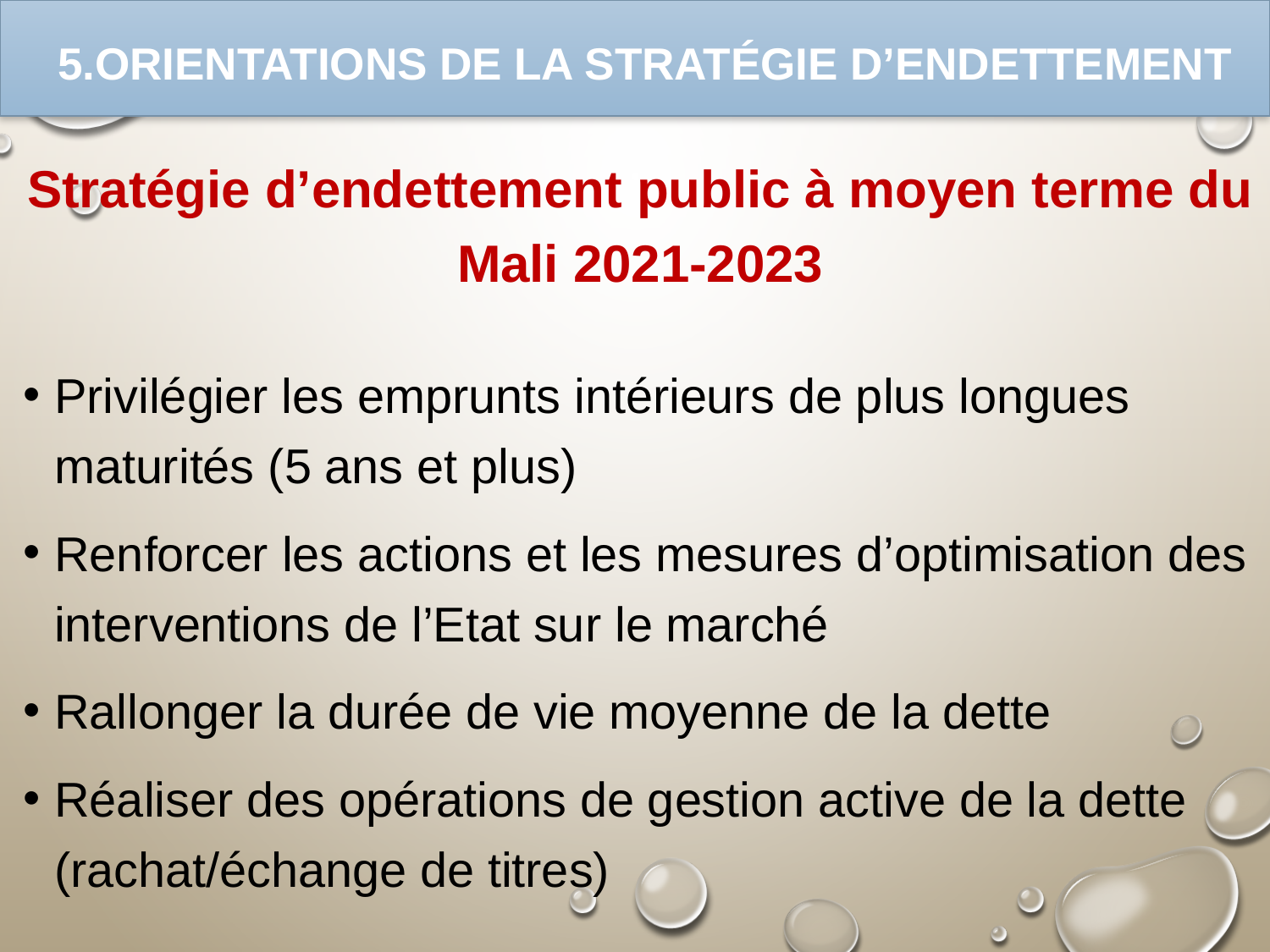

# 5.Orientations de la stratégie d’endettement
Stratégie d’endettement public à moyen terme du Mali 2021-2023

Privilégier les emprunts intérieurs de plus longues maturités (5 ans et plus)
Renforcer les actions et les mesures d’optimisation des interventions de l’Etat sur le marché
Rallonger la durée de vie moyenne de la dette
Réaliser des opérations de gestion active de la dette (rachat/échange de titres)